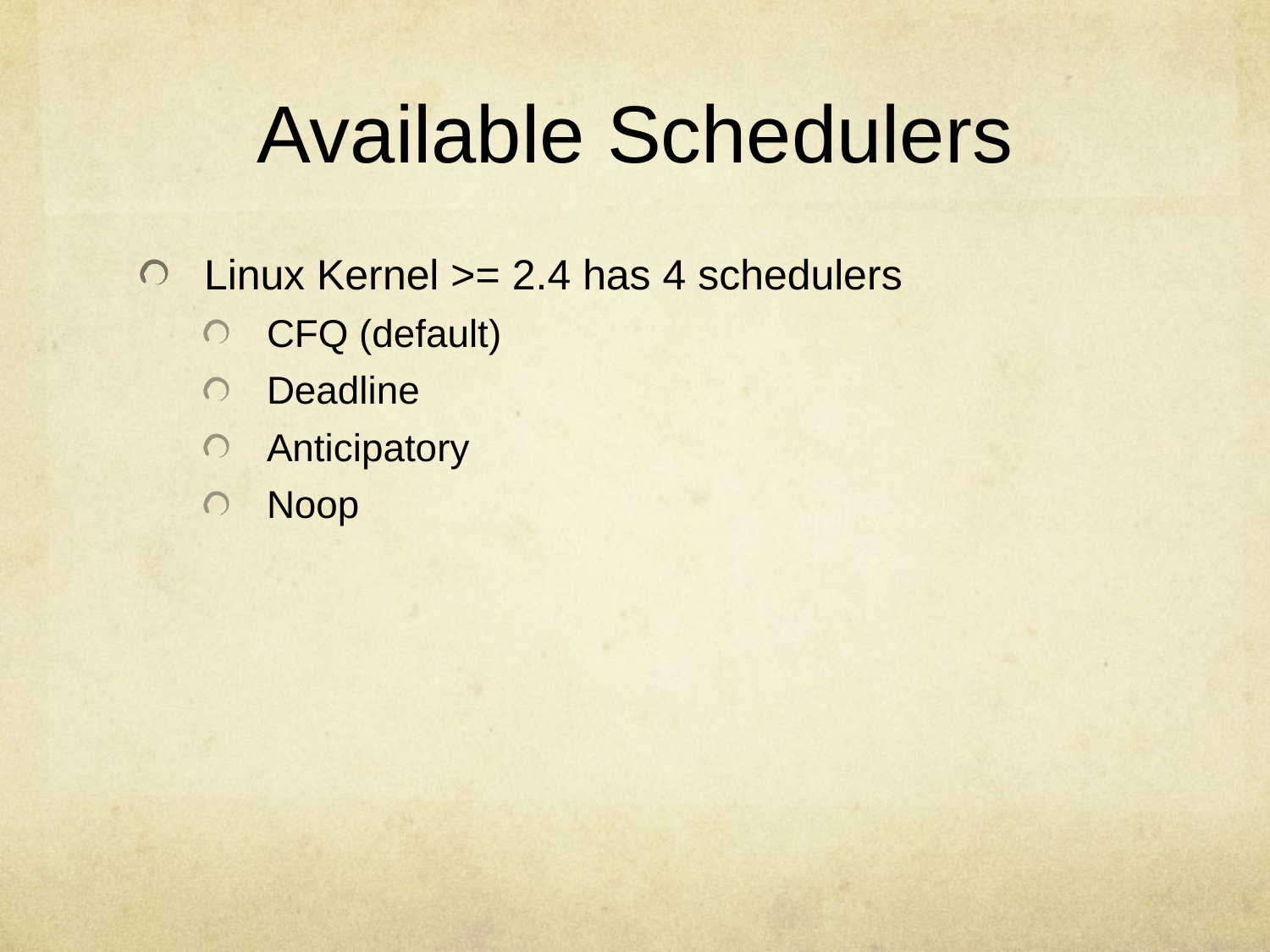

# Available Schedulers
Linux Kernel >= 2.4 has 4 schedulers
CFQ (default)
Deadline
Anticipatory
Noop